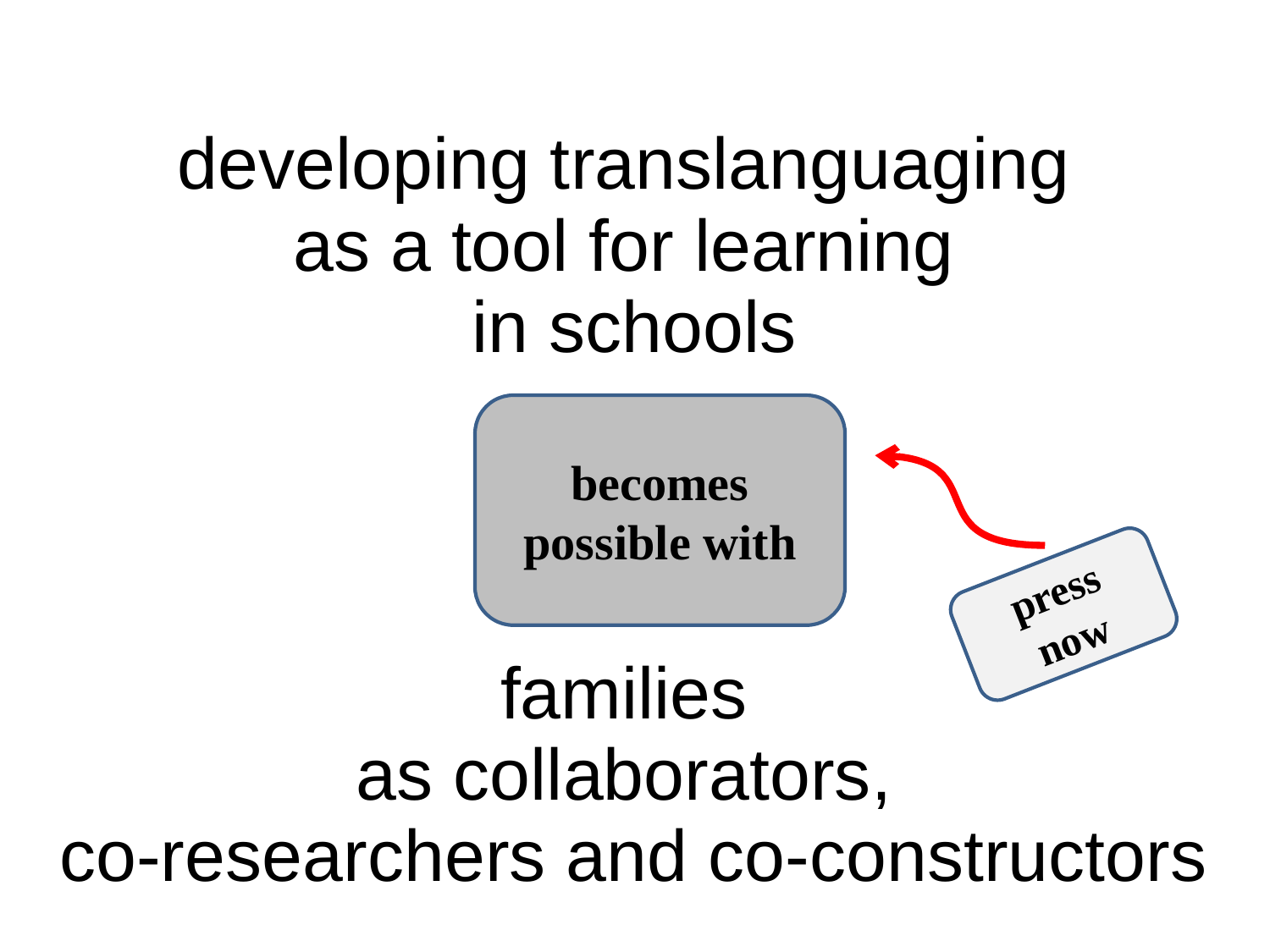

# developing translanguaging as a tool for learning in schools families as collaborators, co-researchers and co-constructors
becomes possible with
press now